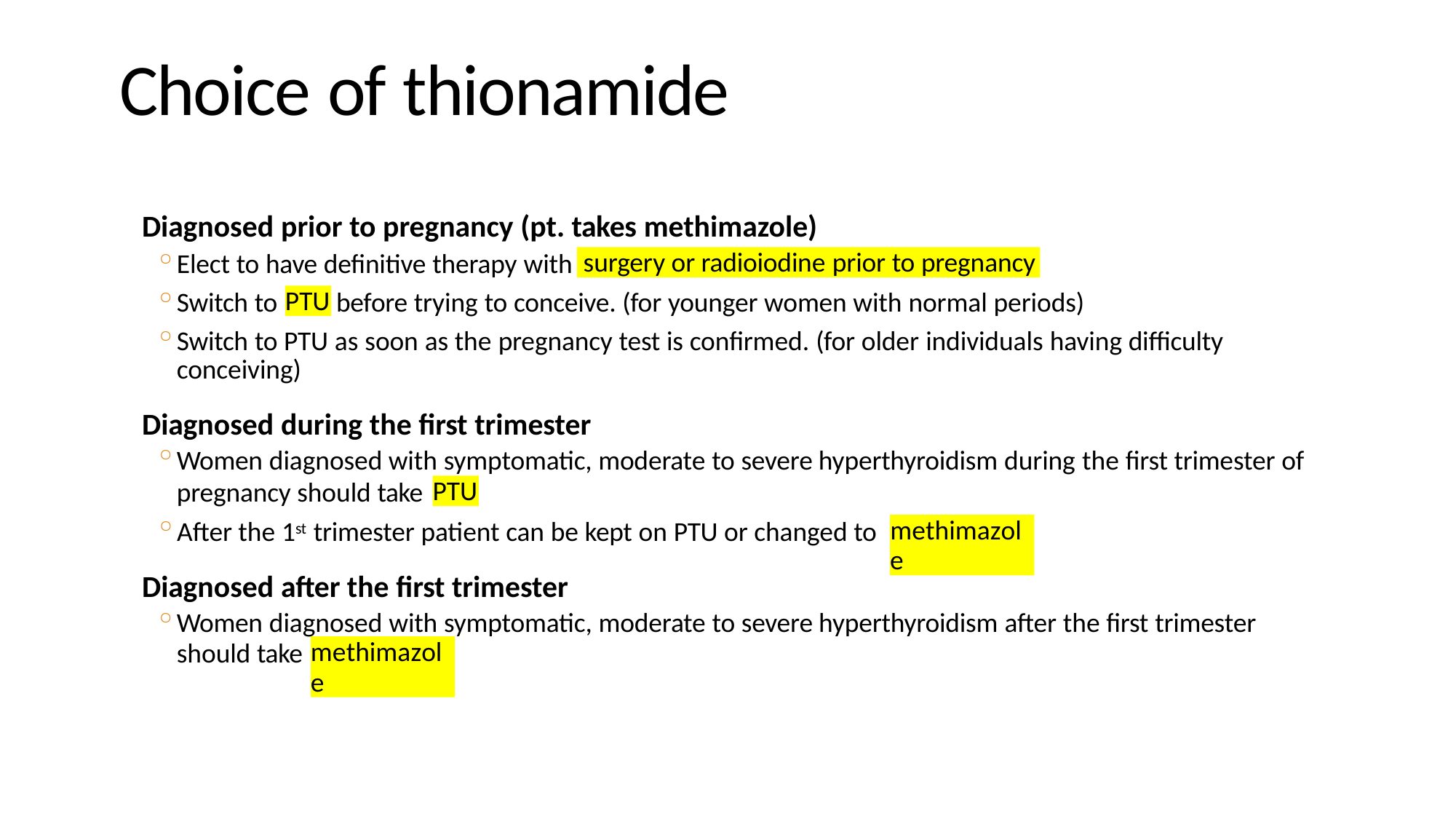

# Choice of thionamide
Diagnosed prior to pregnancy (pt. takes methimazole)
Elect to have definitive therapy with
surgery or radioiodine prior to pregnancy
Switch to
before trying to conceive. (for younger women with normal periods)
PTU
Switch to PTU as soon as the pregnancy test is confirmed. (for older individuals having difficulty  conceiving)
Diagnosed during the first trimester
Women diagnosed with symptomatic, moderate to severe hyperthyroidism during the first trimester of
pregnancy should take
PTU
After the 1st trimester patient can be kept on PTU or changed to
methimazole
Diagnosed after the first trimester
Women diagnosed with symptomatic, moderate to severe hyperthyroidism after the first trimester
should take
methimazole